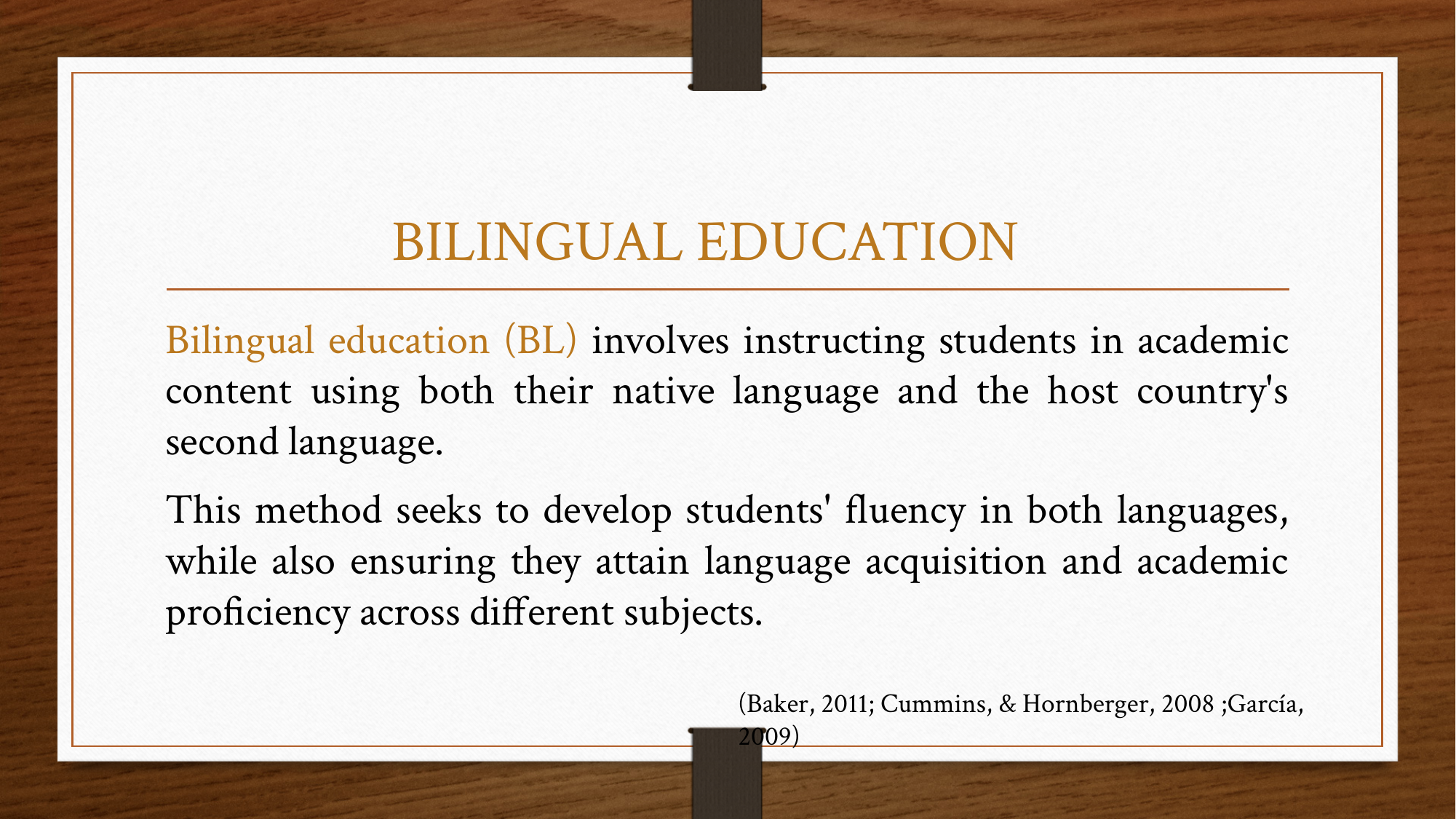

# BILINGUAL EDUCATION
Bilingual education (BL) involves instructing students in academic content using both their native language and the host country's second language.
This method seeks to develop students' fluency in both languages, while also ensuring they attain language acquisition and academic proficiency across different subjects.
(Baker, 2011; Cummins, & Hornberger, 2008 ;García, 2009)